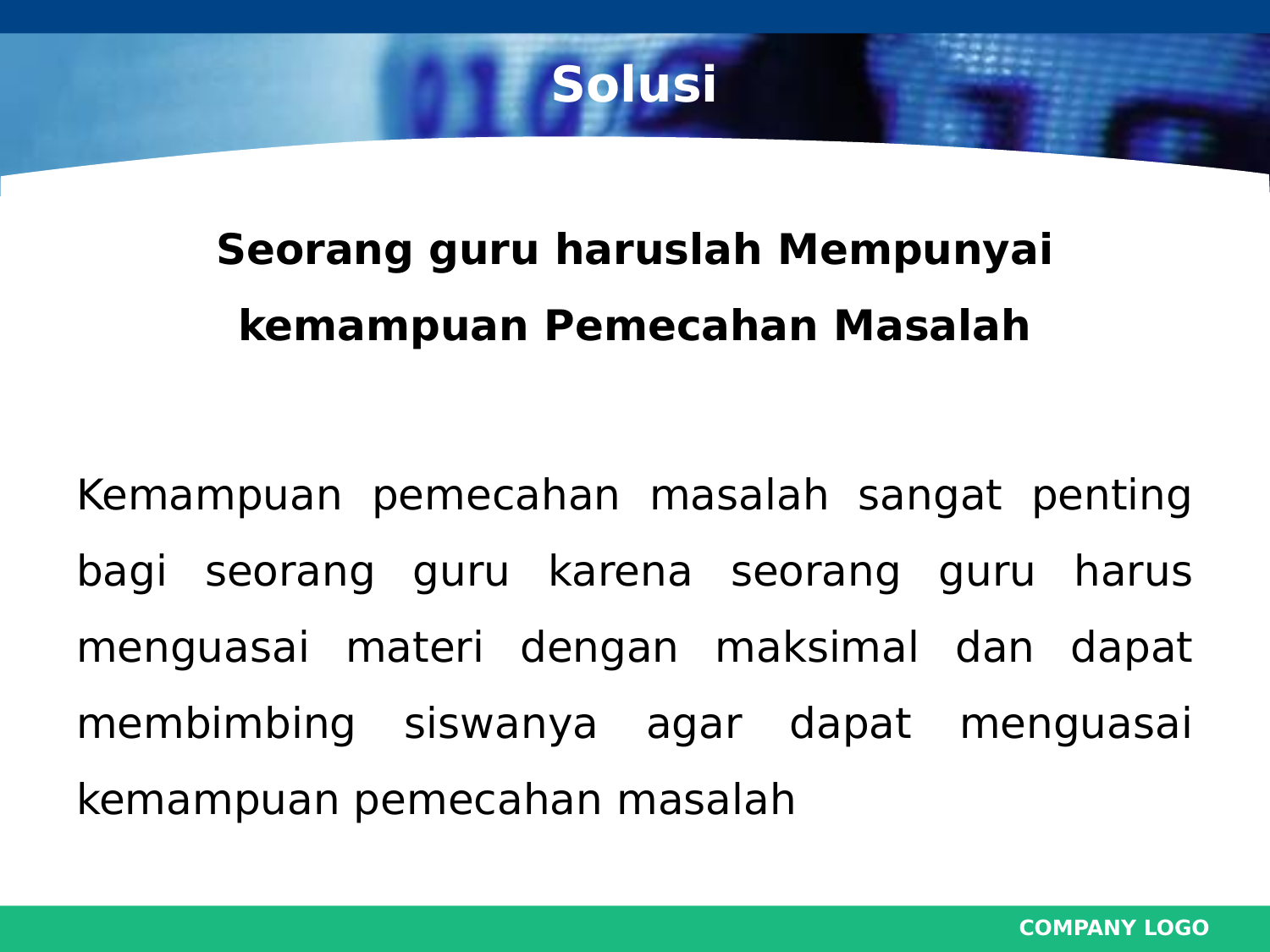

# Solusi
Seorang guru haruslah Mempunyai kemampuan Pemecahan Masalah

Kemampuan pemecahan masalah sangat penting bagi seorang guru karena seorang guru harus menguasai materi dengan maksimal dan dapat membimbing siswanya agar dapat menguasai kemampuan pemecahan masalah